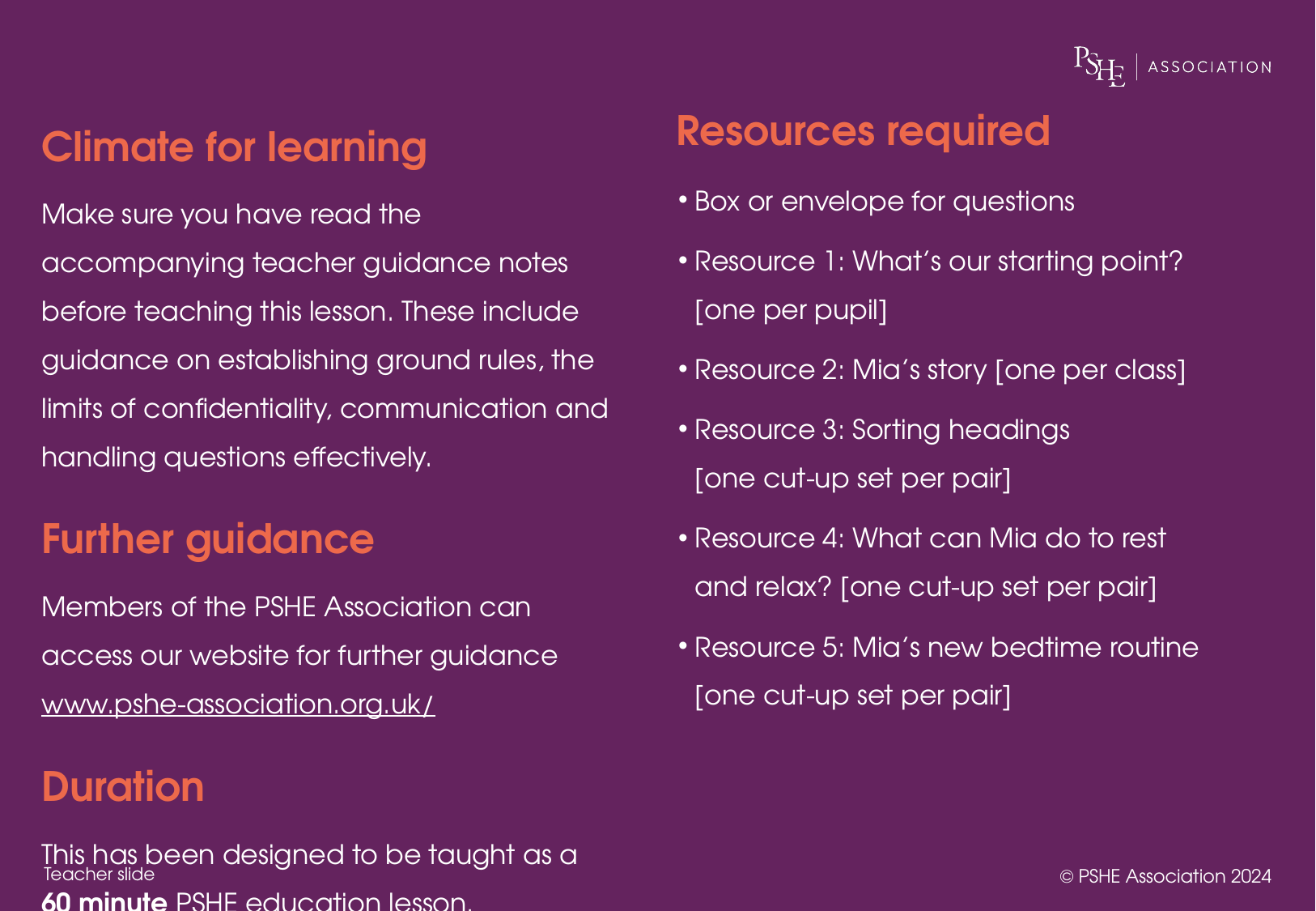

Box or envelope for questions
Resource 1: What’s our starting point?
[one per pupil]
Resource 2: Mia’s story [one per class]
Resource 3: Sorting headings
[one cut-up set per pair]
Resource 4: What can Mia do to rest and relax? [one cut-up set per pair]
Resource 5: Mia’s new bedtime routine [one cut-up set per pair]
© PSHE Association 2024